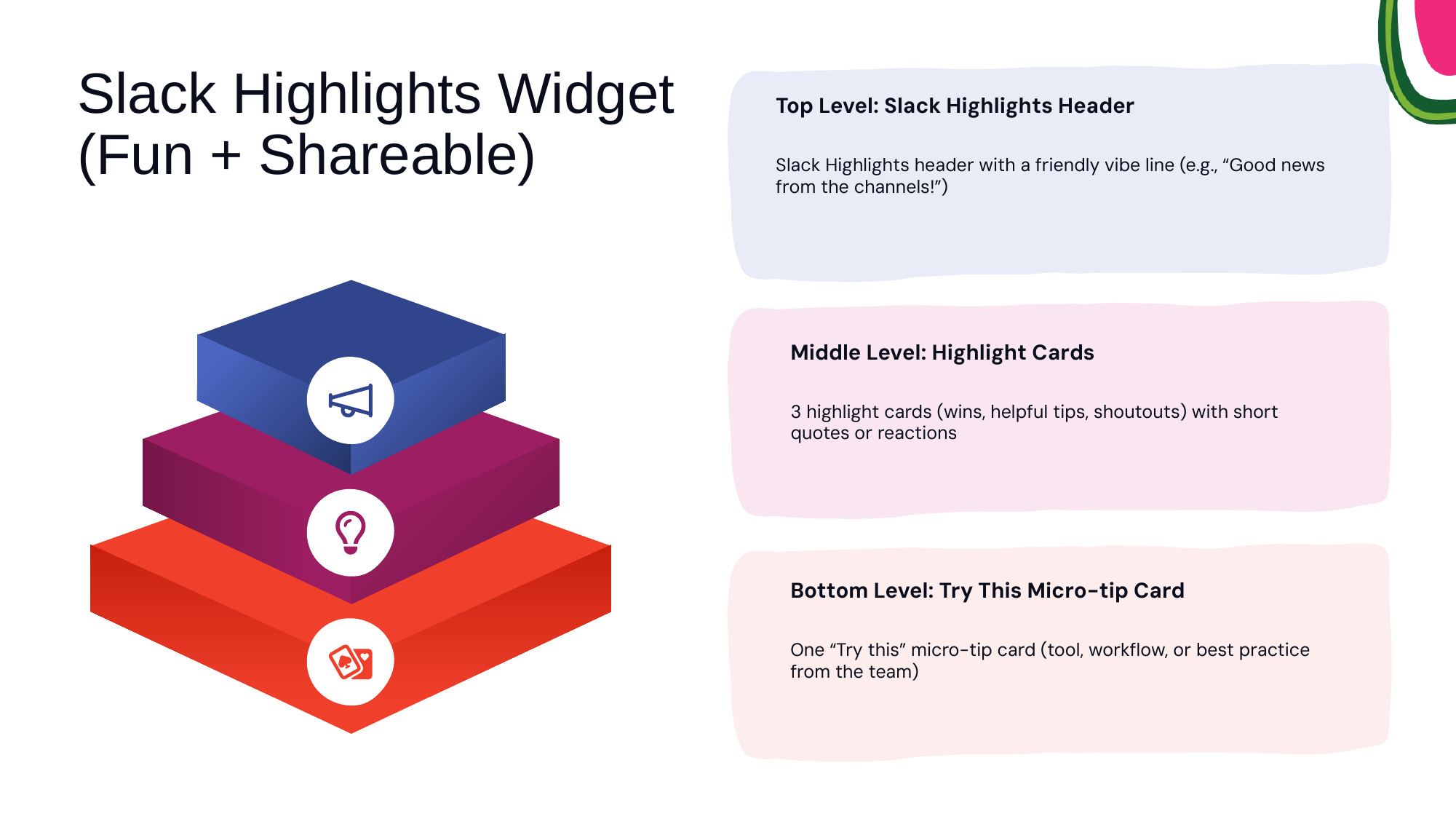

Slack Highlights Widget (Fun + Shareable)
Top Level: Slack Highlights Header
Slack Highlights header with a friendly vibe line (e.g., “Good news from the channels!”)

Middle Level: Highlight Cards

3 highlight cards (wins, helpful tips, shoutouts) with short quotes or reactions

Bottom Level: Try This Micro-tip Card

One “Try this” micro-tip card (tool, workflow, or best practice from the team)